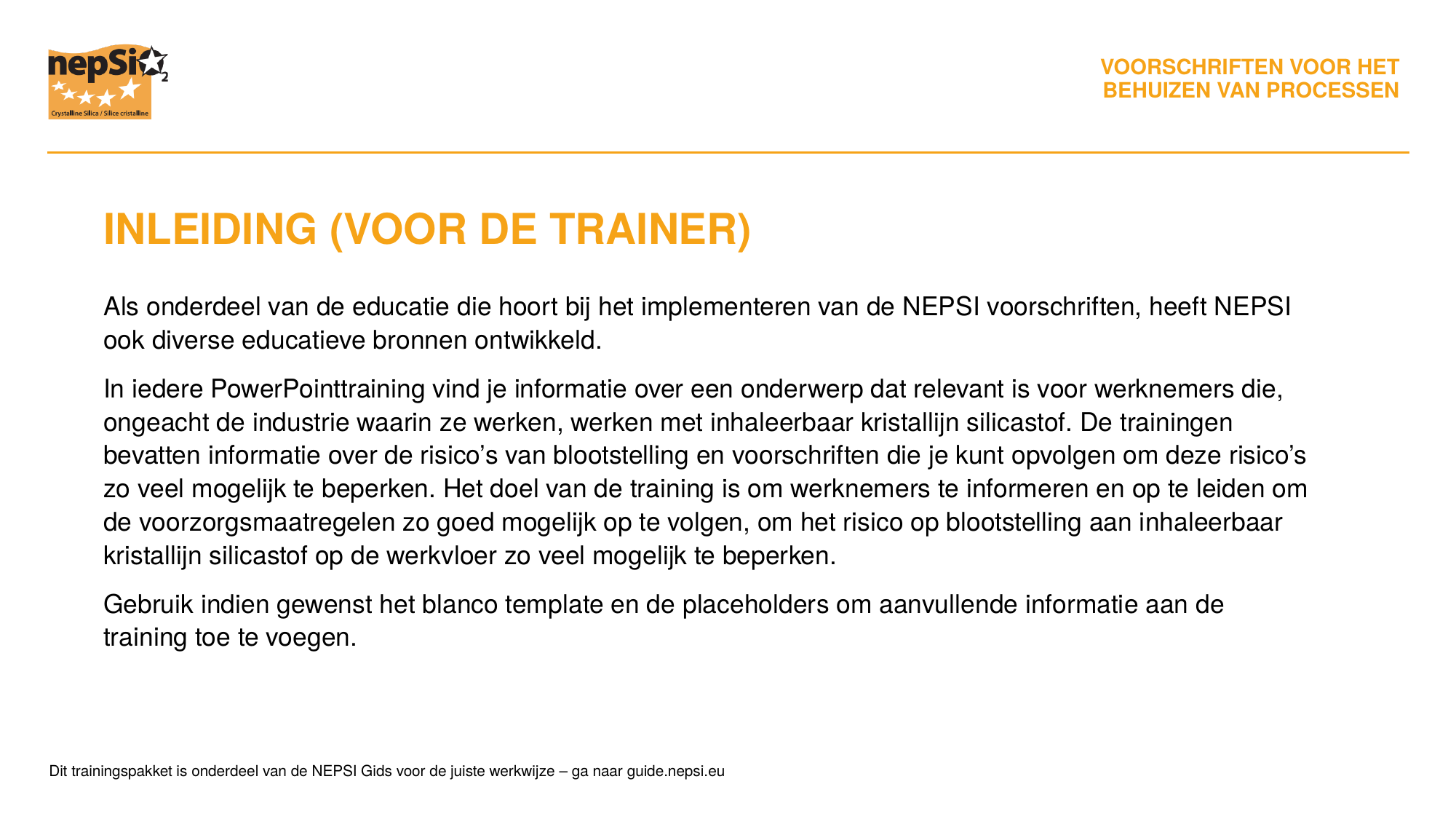

INLEIDING (VOOR DE TRAINER)
Als onderdeel van de educatie die hoort bij het implementeren van de NEPSI voorschriften, heeft NEPSI ook diverse educatieve bronnen ontwikkeld.
In iedere PowerPointtraining vind je informatie over een onderwerp dat relevant is voor werknemers die, ongeacht de industrie waarin ze werken, werken met inhaleerbaar kristallijn silicastof. De trainingen bevatten informatie over de risico’s van blootstelling en voorschriften die je kunt opvolgen om deze risico’s zo veel mogelijk te beperken. Het doel van de training is om werknemers te informeren en op te leiden om de voorzorgsmaatregelen zo goed mogelijk op te volgen, om het risico op blootstelling aan inhaleerbaar kristallijn silicastof op de werkvloer zo veel mogelijk te beperken.
Gebruik indien gewenst het blanco template en de placeholders om aanvullende informatie aan de training toe te voegen.